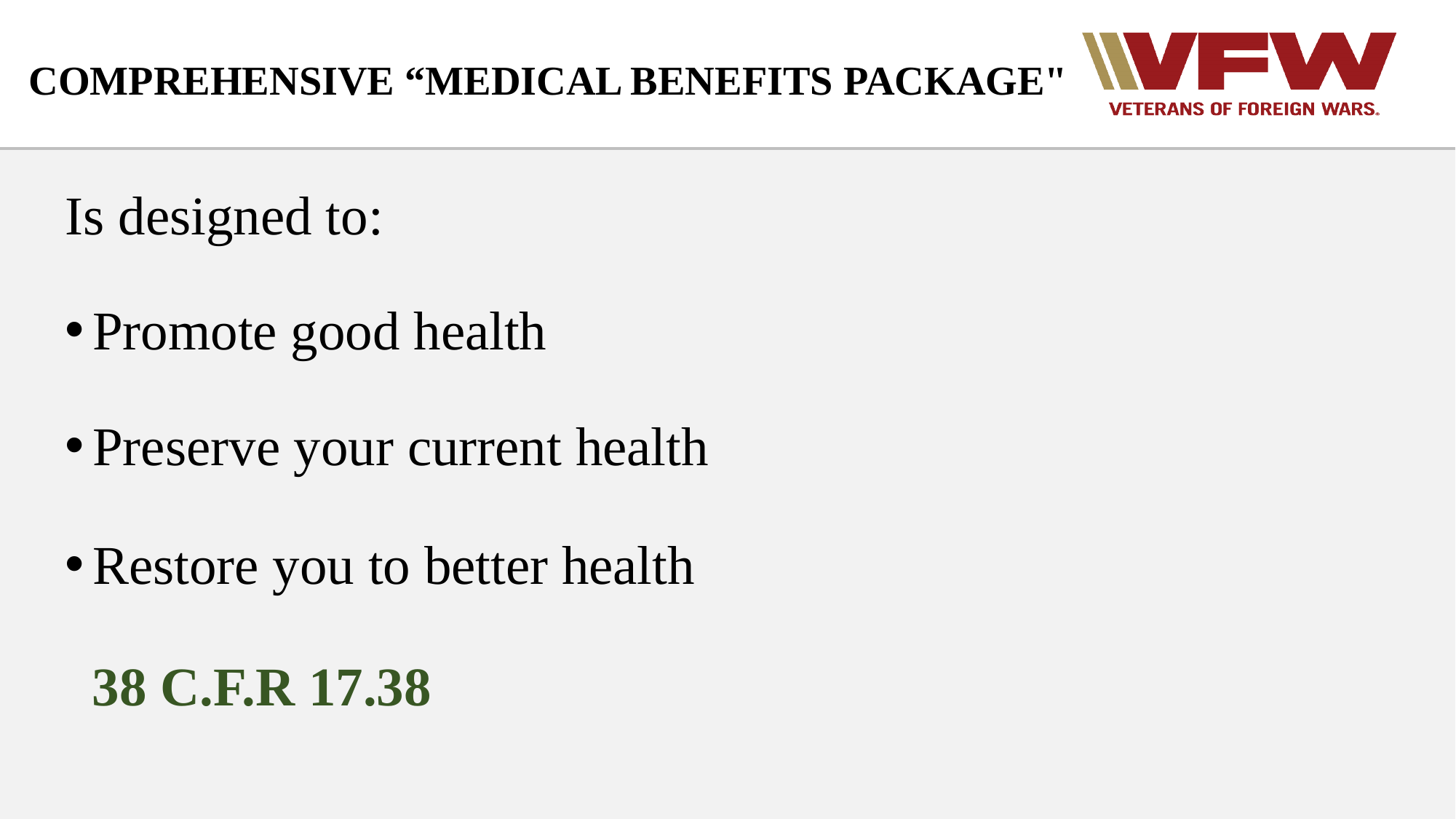

# COMPREHENSIVE “MEDICAL BENEFITS PACKAGE"
Is designed to:

Promote good health

Preserve your current health

Restore you to better health

 38 C.F.R 17.38